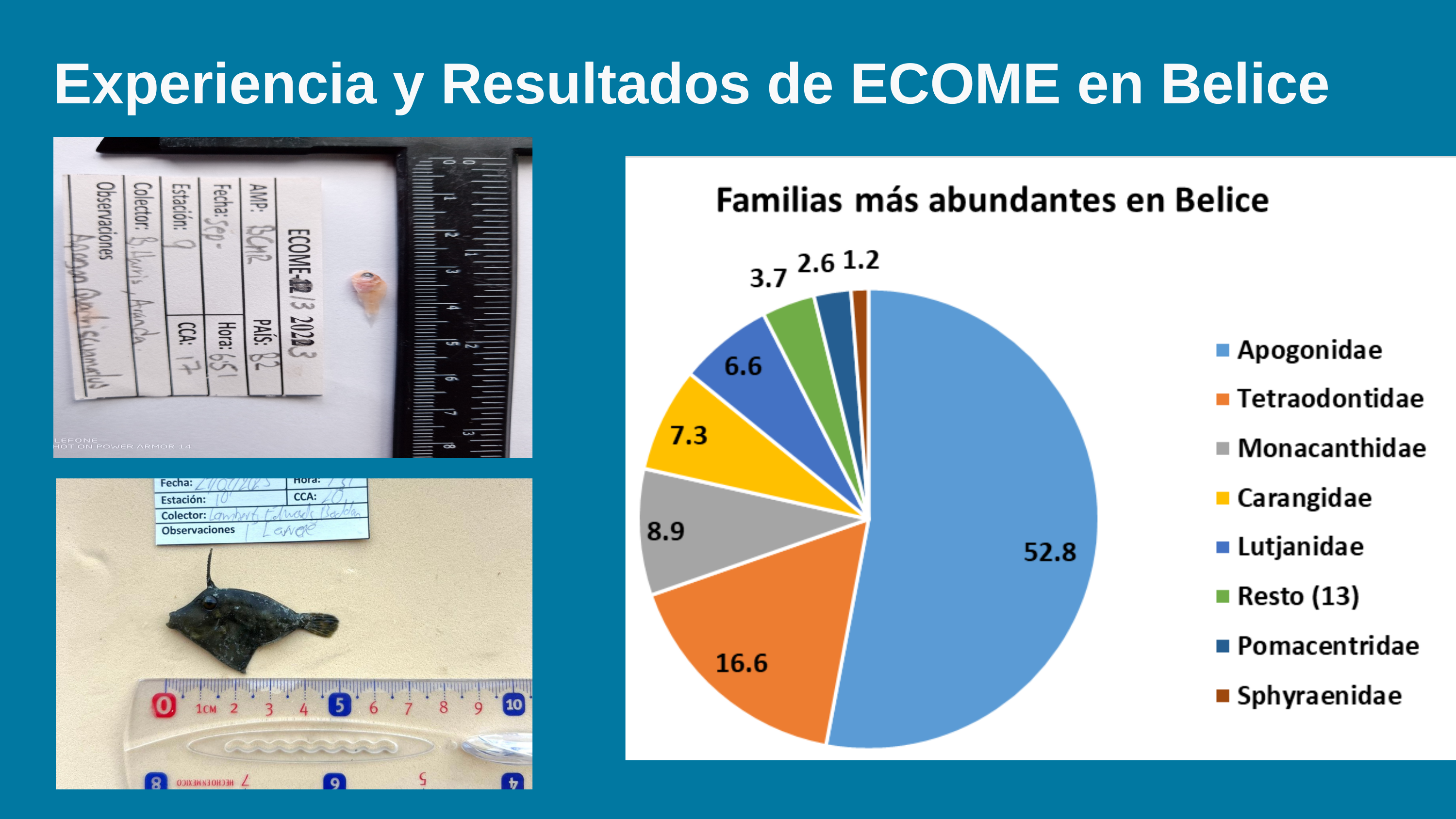

Experiencia y Resultados de ECOME en Belice